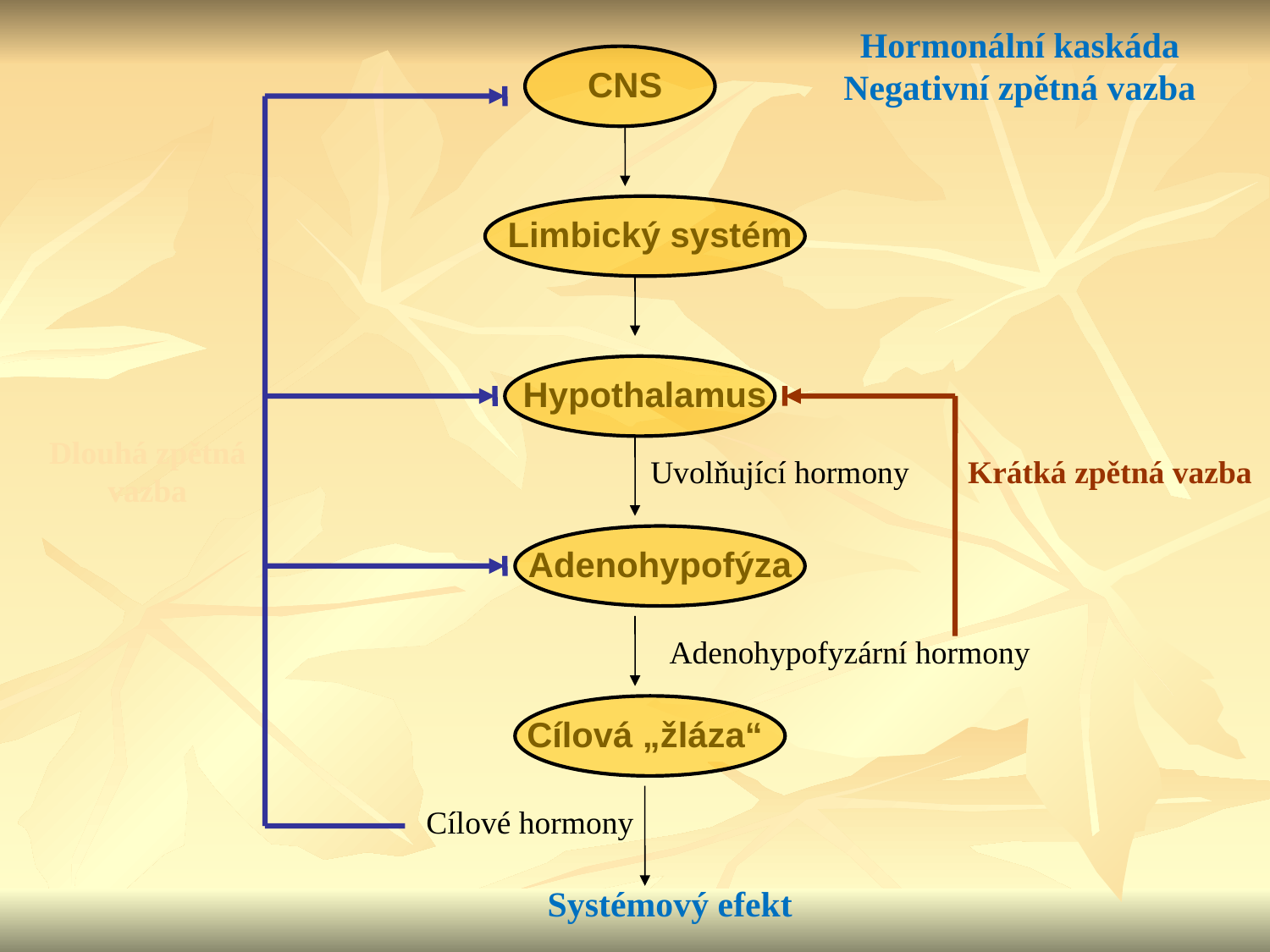

Hormonální kaskáda Negativní zpětná vazba

CNS

Limbický systém

Hypothalamus

Dlouhá zpětná vazba

Uvolňující hormony
Krátká zpětná vazba

Adenohypofýza

Adenohypofyzární hormony

Cílová „žláza“

Cílové hormony

Systémový efekt